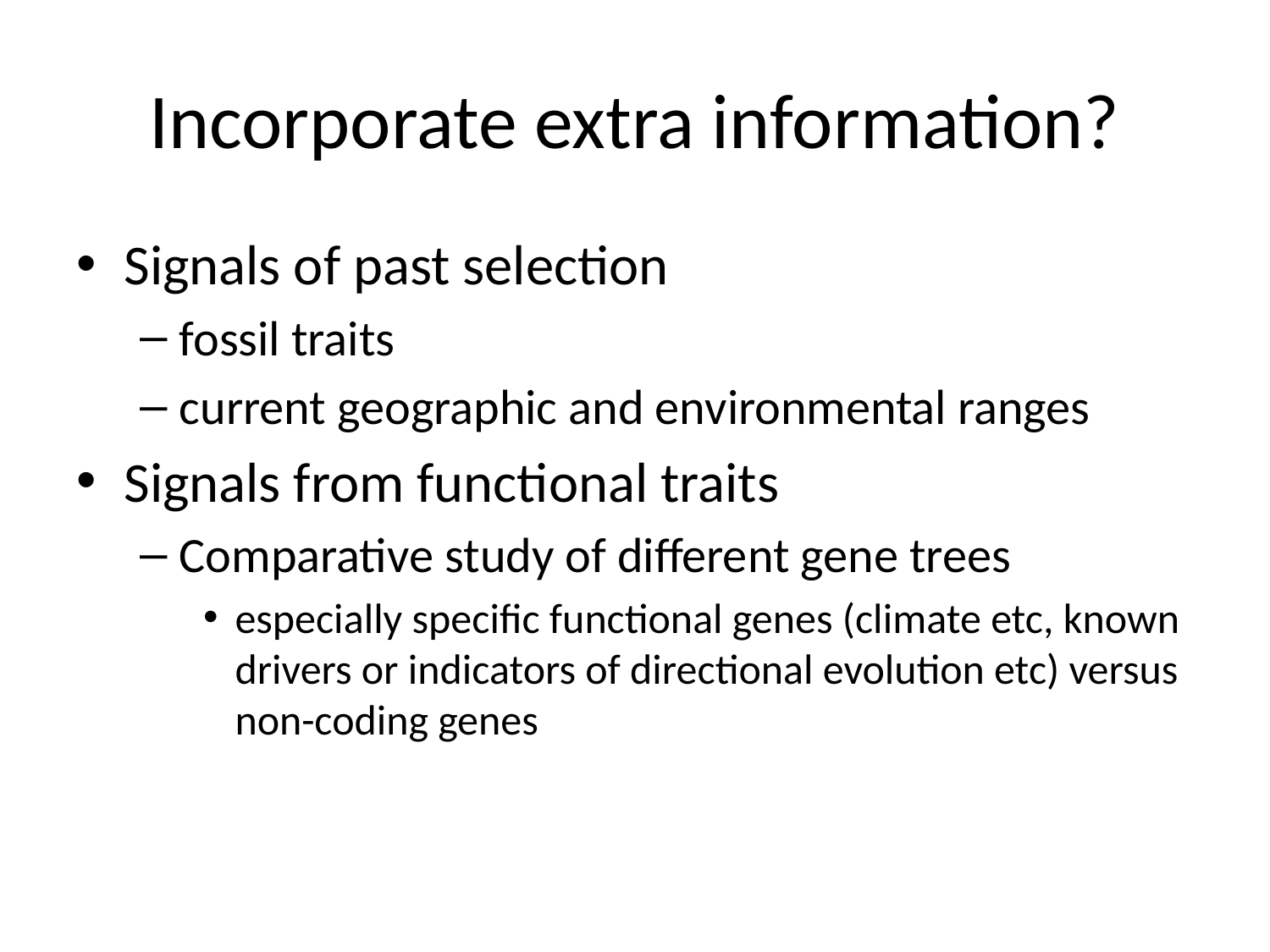

# Incorporate extra information?
Signals of past selection
fossil traits
current geographic and environmental ranges
Signals from functional traits
Comparative study of different gene trees
especially specific functional genes (climate etc, known drivers or indicators of directional evolution etc) versus non-coding genes